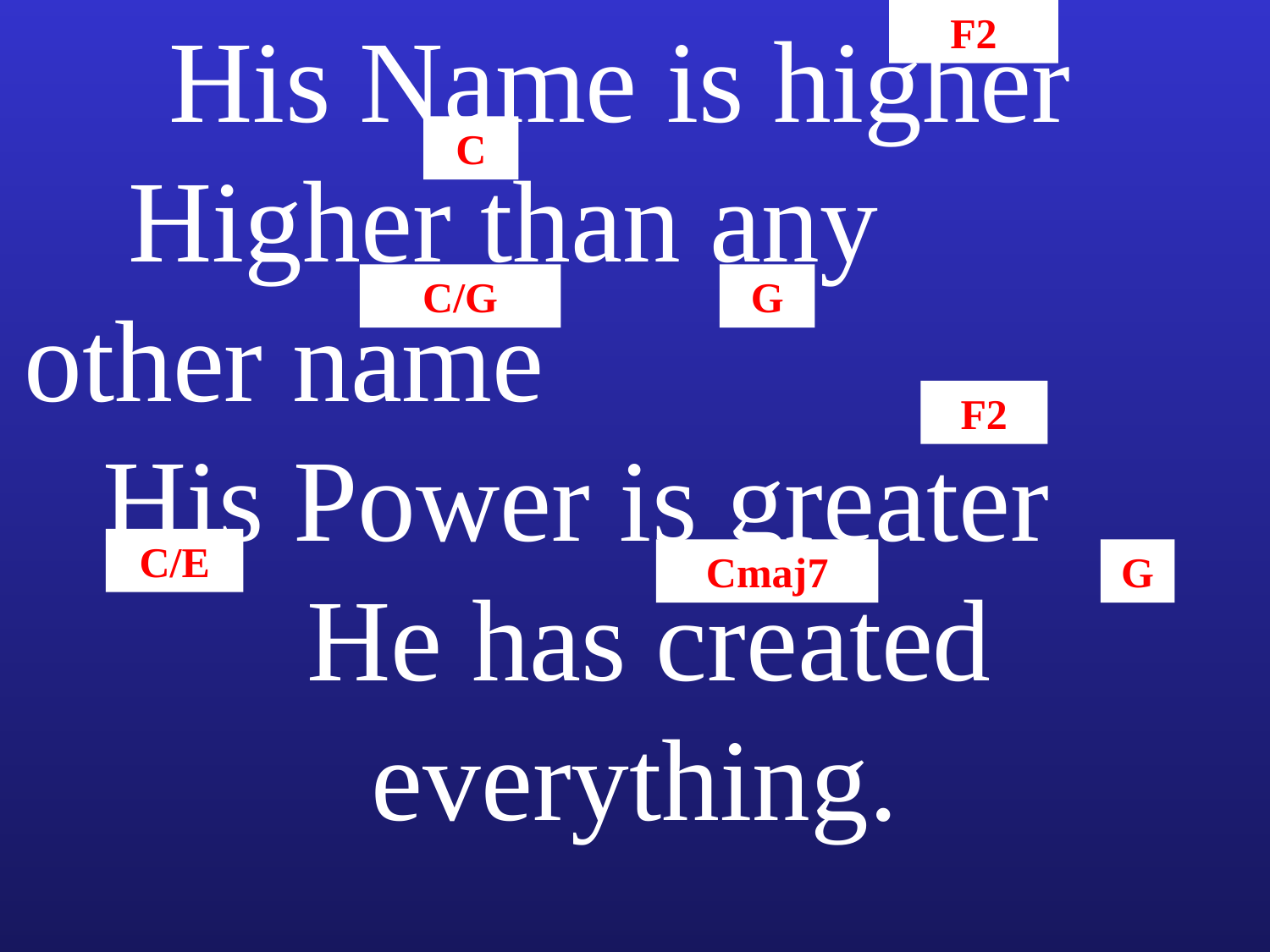

His Name is higher  Higher than any          other name                            His Power is greater         He has created everything.
F2
C
C/G
G
F2
C/E
Cmaj7
G